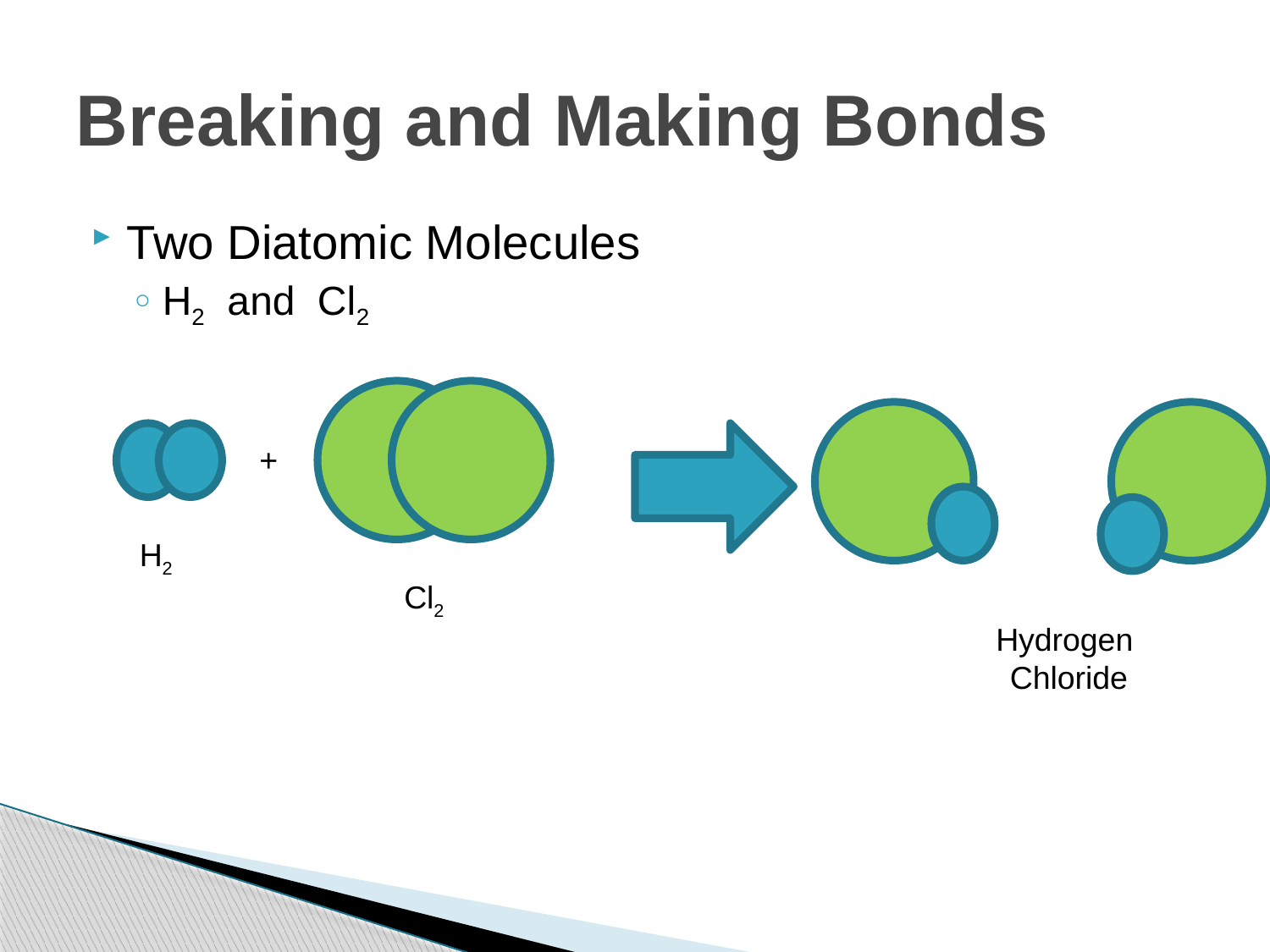

# Breaking and Making Bonds
Two Diatomic Molecules
H2  and  Cl2

+

H2
Cl2
Hydrogen
Chloride